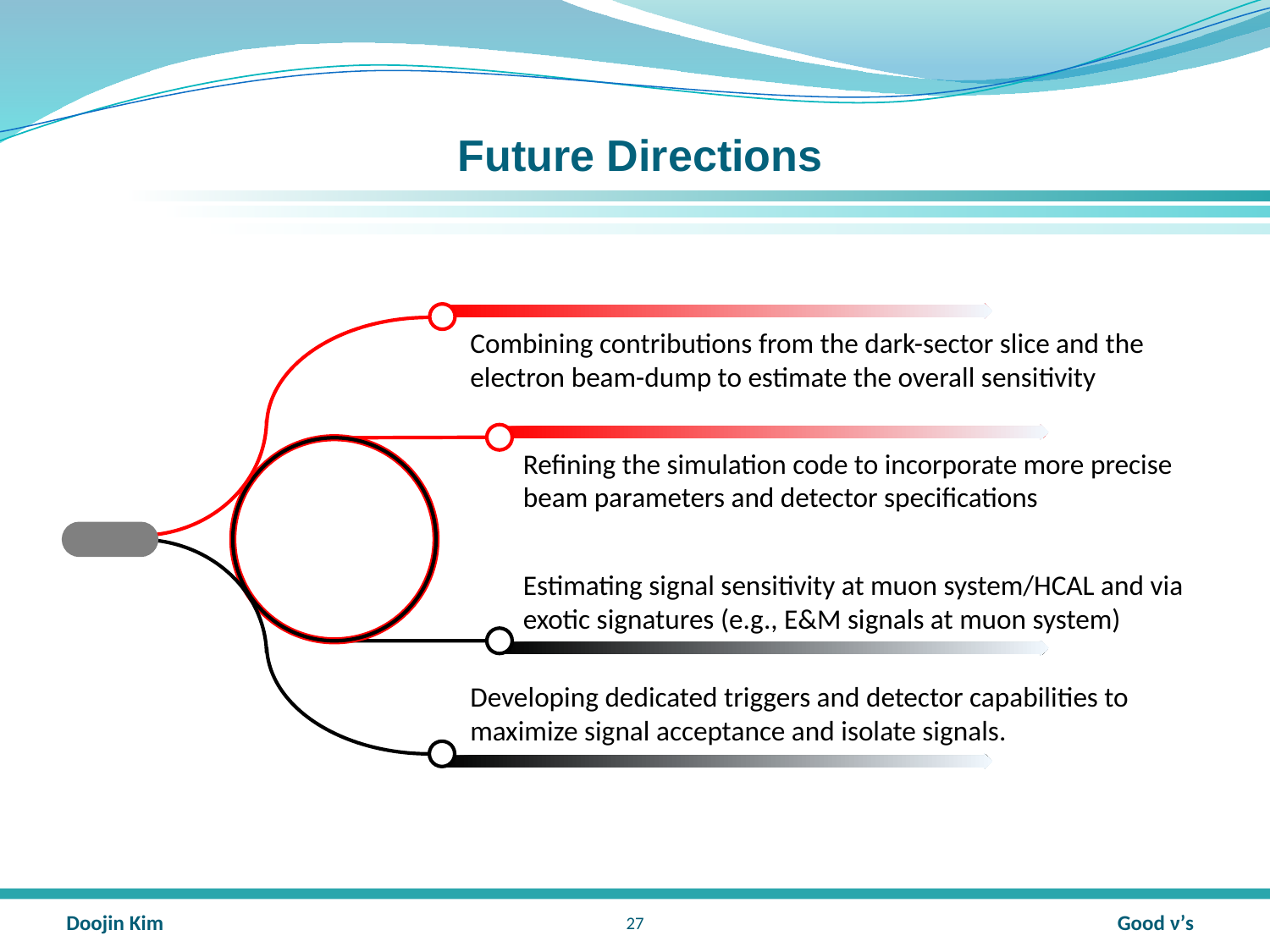

# Future Directions

Combining contributions from the dark-sector slice and the electron beam-dump to estimate the overall sensitivity

Refining the simulation code to incorporate more precise beam parameters and detector specifications

Estimating signal sensitivity at muon system/HCAL and via exotic signatures (e.g., E&M signals at muon system)

Developing dedicated triggers and detector capabilities to maximize signal acceptance and isolate signals.

27